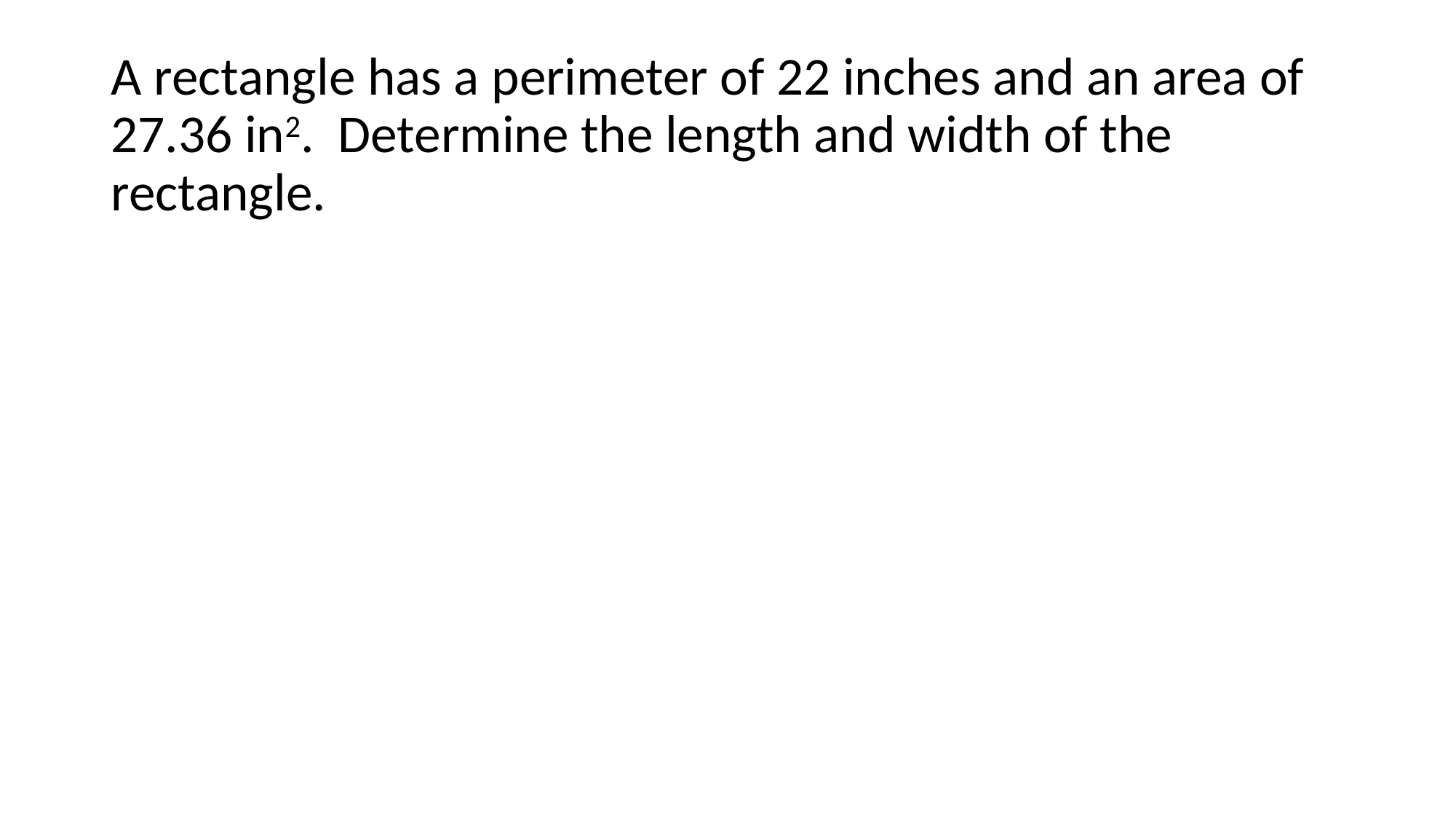

# A rectangle has a perimeter of 22 inches and an area of 27.36 in2.  Determine the length and width of the rectangle.